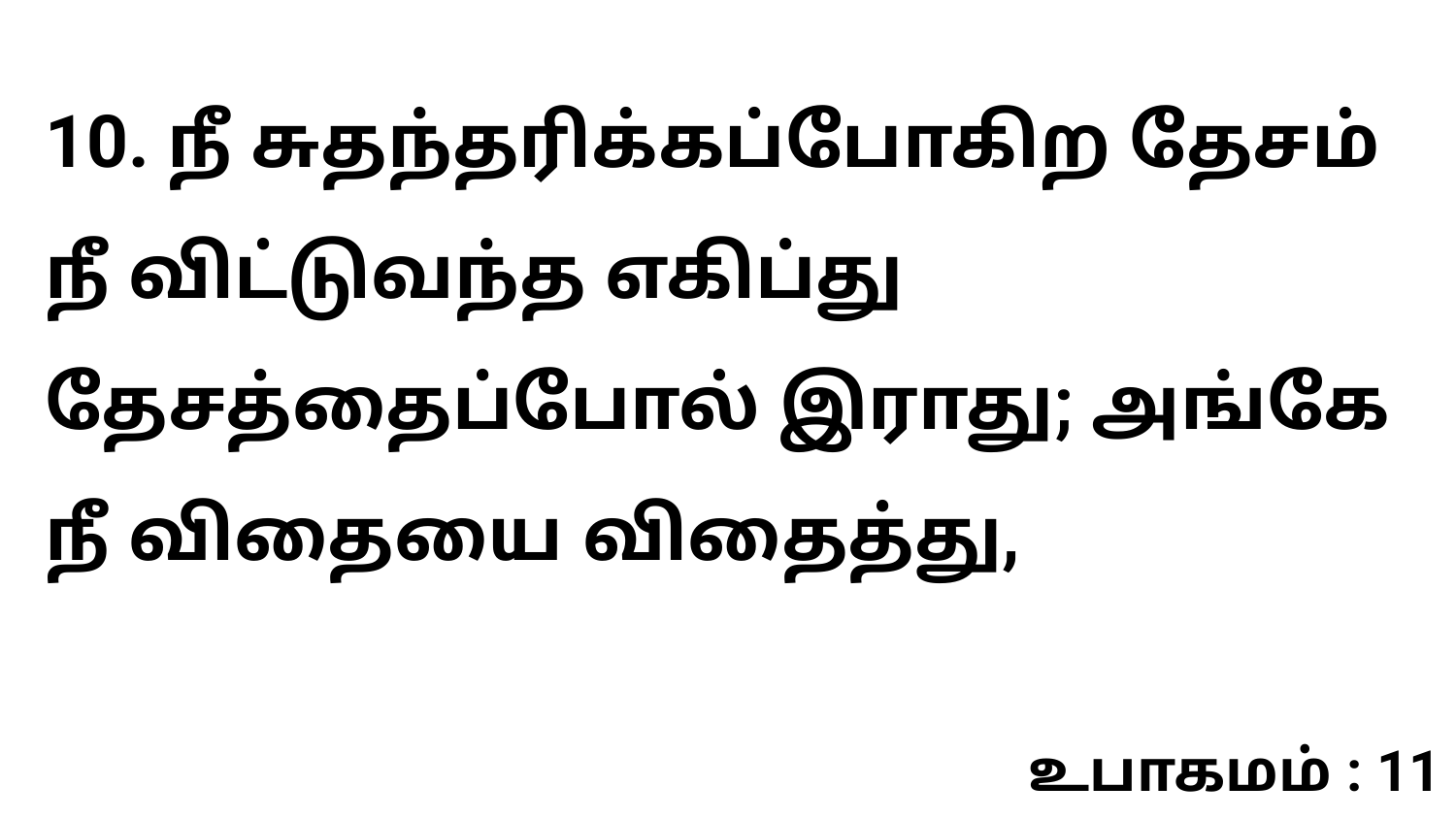

10. நீ சுதந்தரிக்கப்போகிற தேசம் நீ விட்டுவந்த எகிப்து தேசத்தைப்போல் இராது; அங்கே நீ விதையை விதைத்து,
உபாகமம் : 11